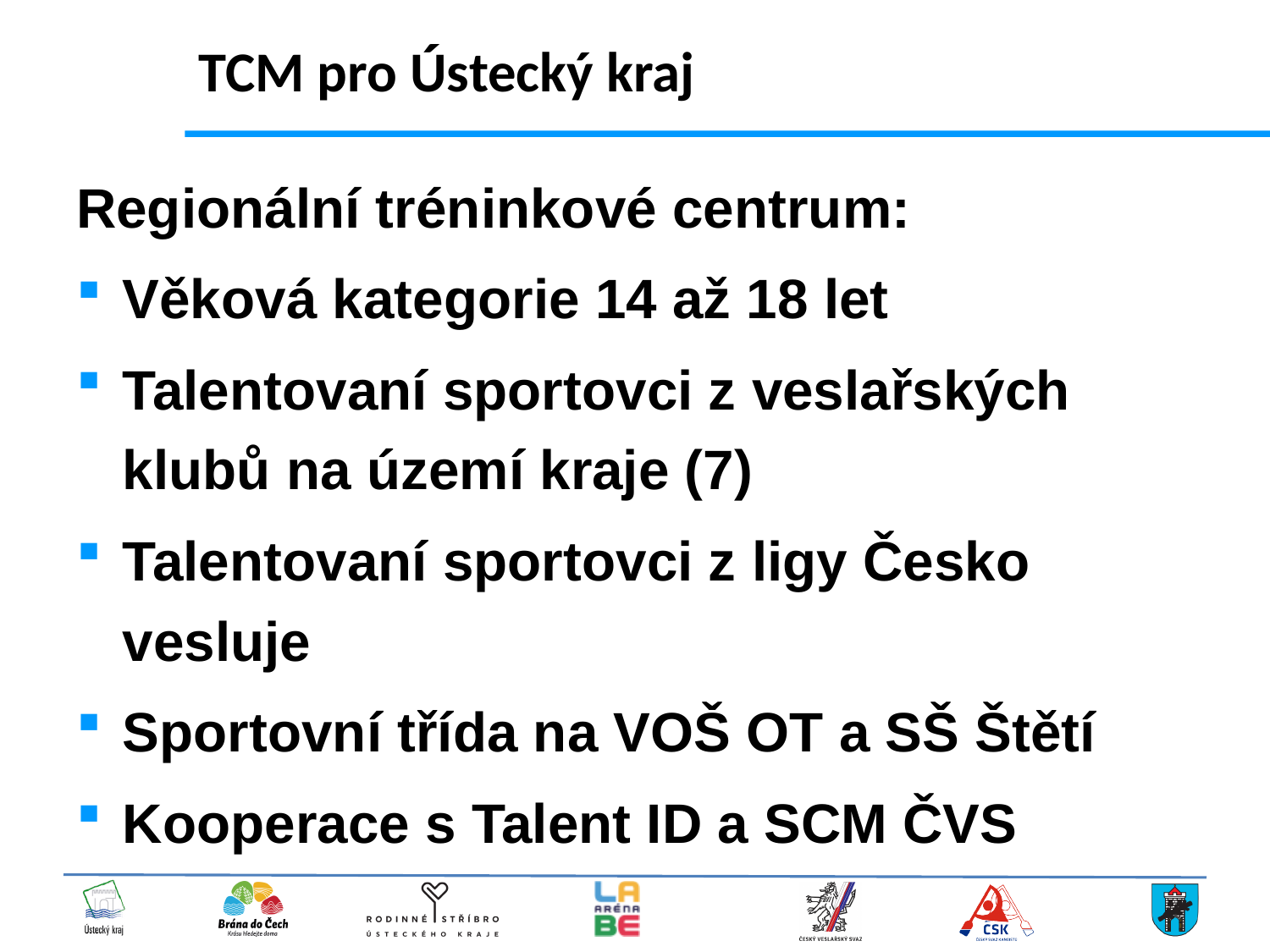

# TCM pro Ústecký kraj
Regionální tréninkové centrum:
Věková kategorie 14 až 18 let
Talentovaní sportovci z veslařských klubů na území kraje (7)
Talentovaní sportovci z ligy Česko vesluje
Sportovní třída na VOŠ OT a SŠ Štětí
Kooperace s Talent ID a SCM ČVS